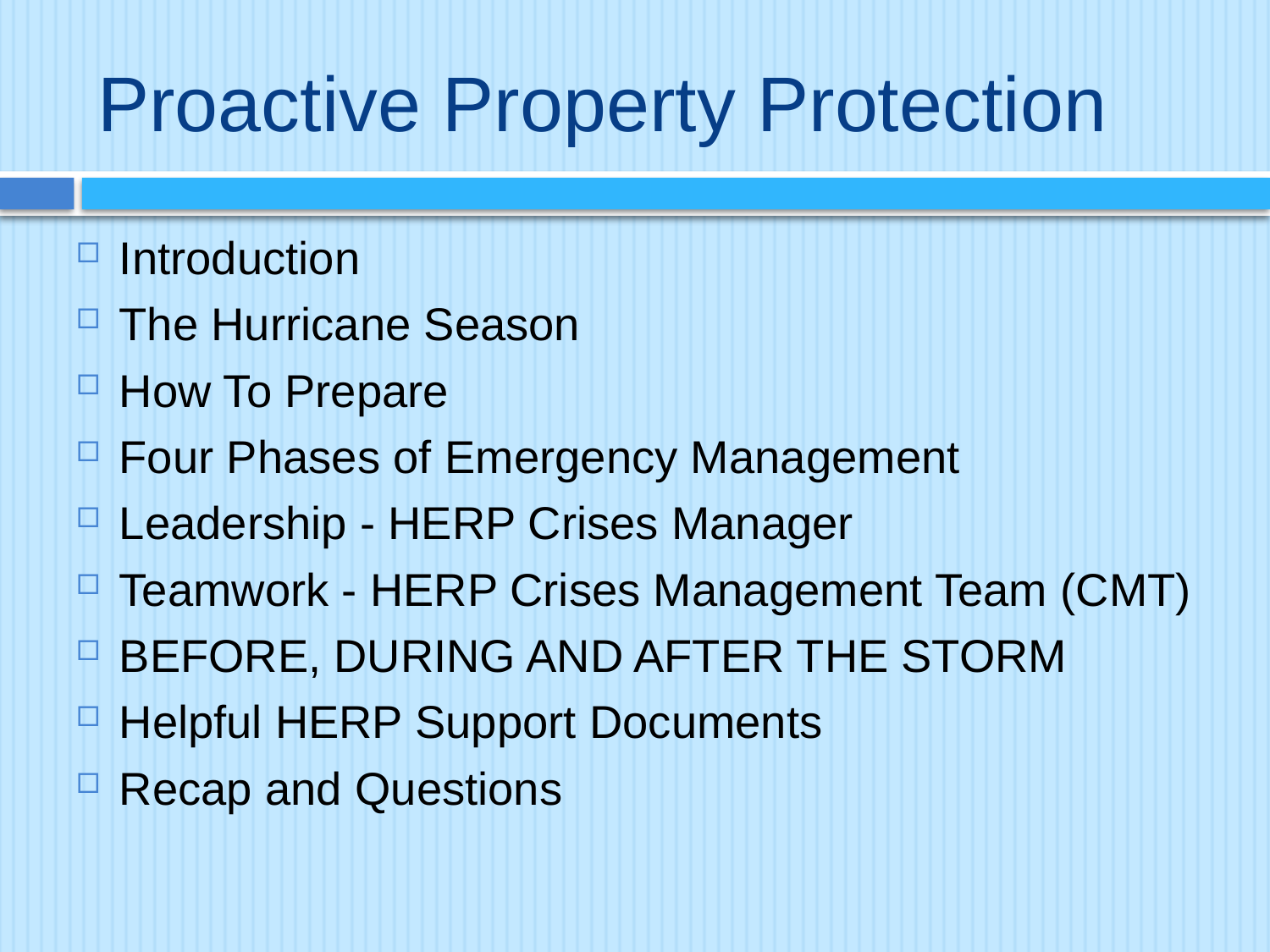

# Proactive Property Protection
Introduction
The Hurricane Season
How To Prepare
Four Phases of Emergency Management
Leadership - HERP Crises Manager
Teamwork - HERP Crises Management Team (CMT)
BEFORE, DURING AND AFTER THE STORM
Helpful HERP Support Documents
Recap and Questions